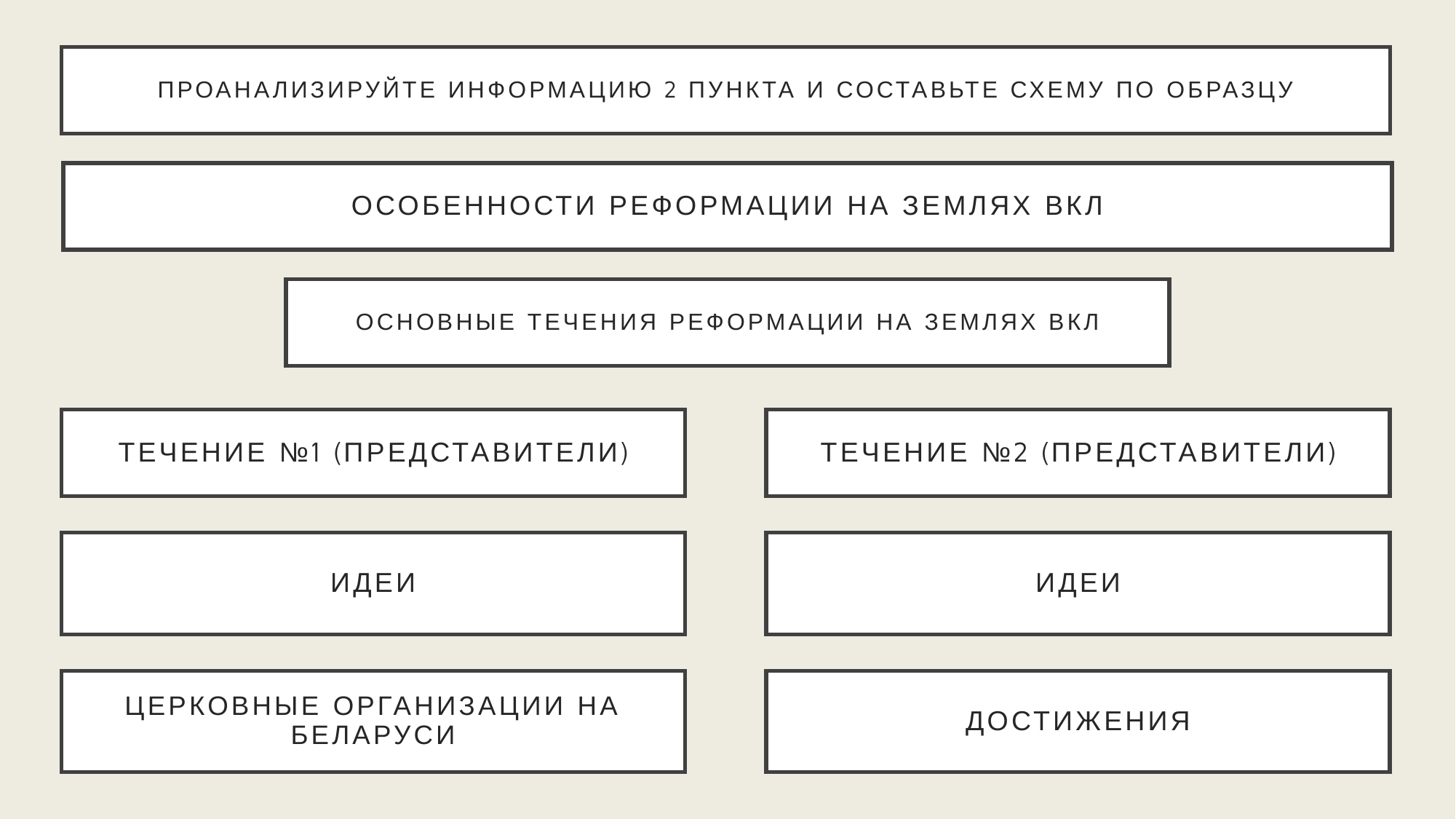

# Проанализируйте информацию 2 пункта и составьте схему по образцу
Особенности реформации на землях вкл
Основные течения реформации на землях ВКЛ
Течение №1 (представители)
Течение №2 (представители)
Идеи
Идеи
Церковные организации на беларуси
Достижения